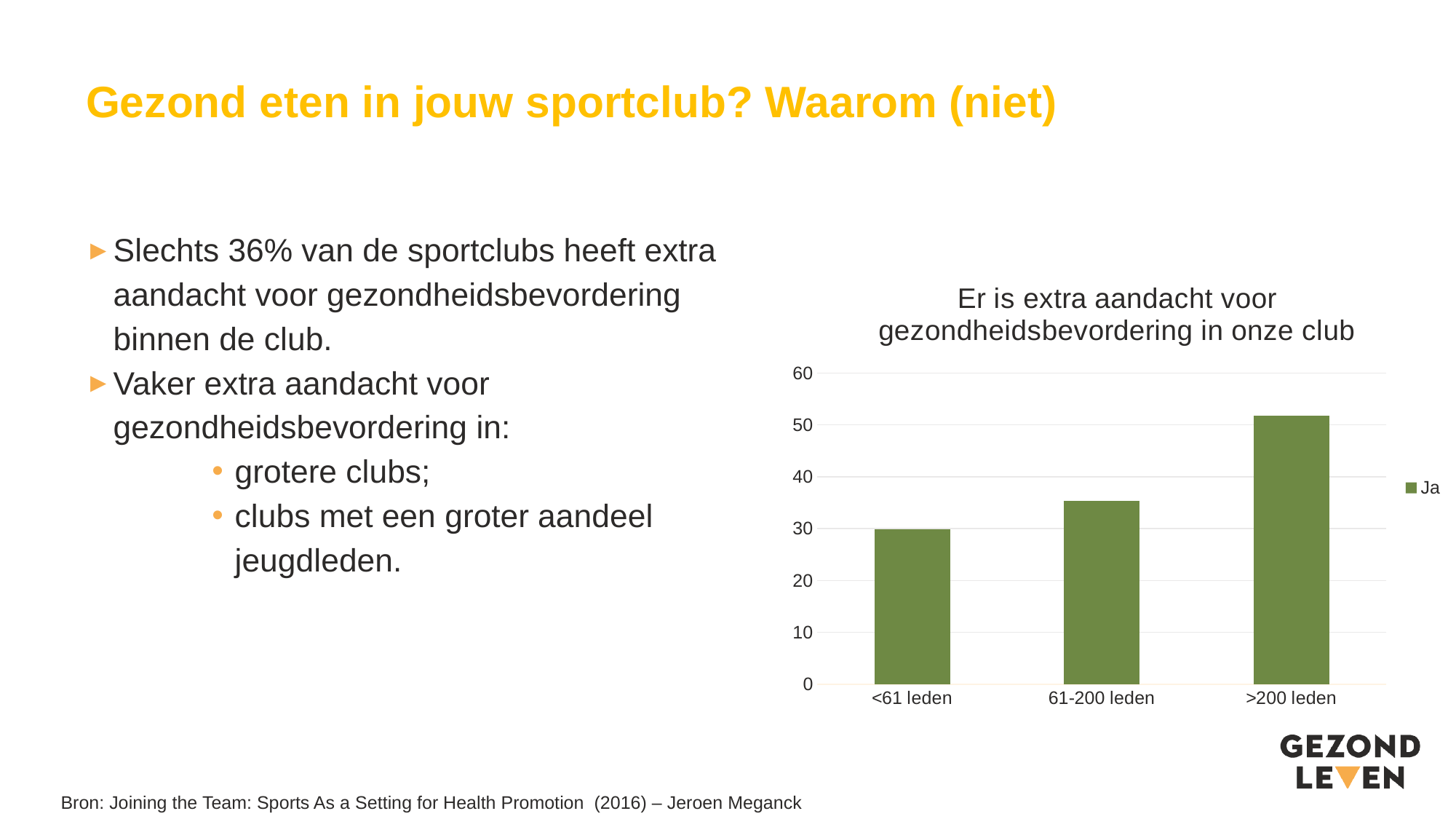

# Gezond eten in jouw sportclub? Waarom (niet)
Slechts 36% van de sportclubs heeft extra aandacht voor gezondheidsbevordering binnen de club.
Vaker extra aandacht voor gezondheidsbevordering in:
grotere clubs;
clubs met een groter aandeel jeugdleden.

### Chart: Er is extra aandacht voor gezondheidsbevordering in onze club

| Category | Ja |
|---|---|
| <61 leden | 29.9 |
| 61-200 leden | 35.4 |
| >200 leden | 51.8 |
Bron: Joining the Team: Sports As a Setting for Health Promotion  (2016) – Jeroen Meganck